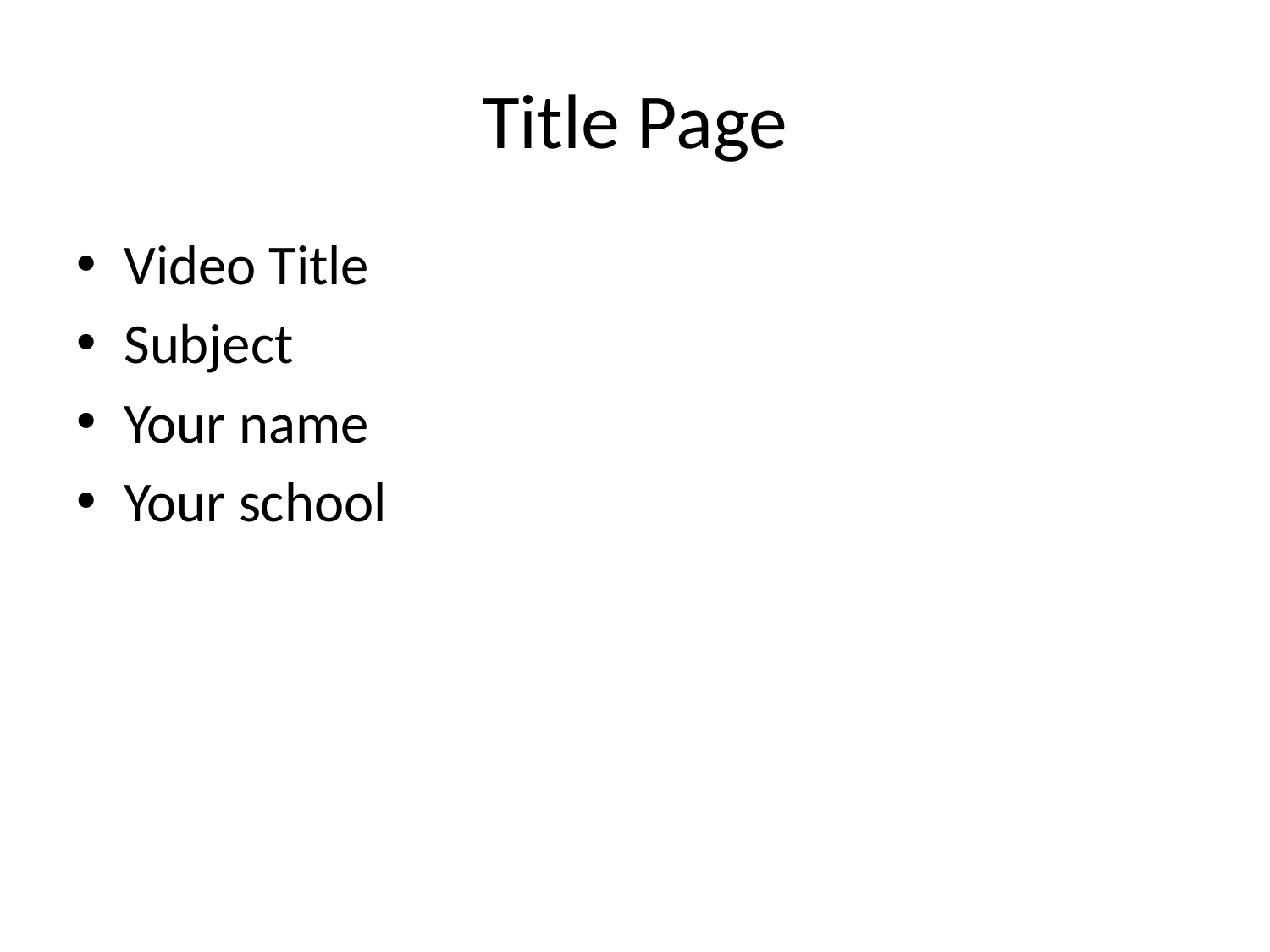

# Title Page
Video Title
Subject
Your name
Your school